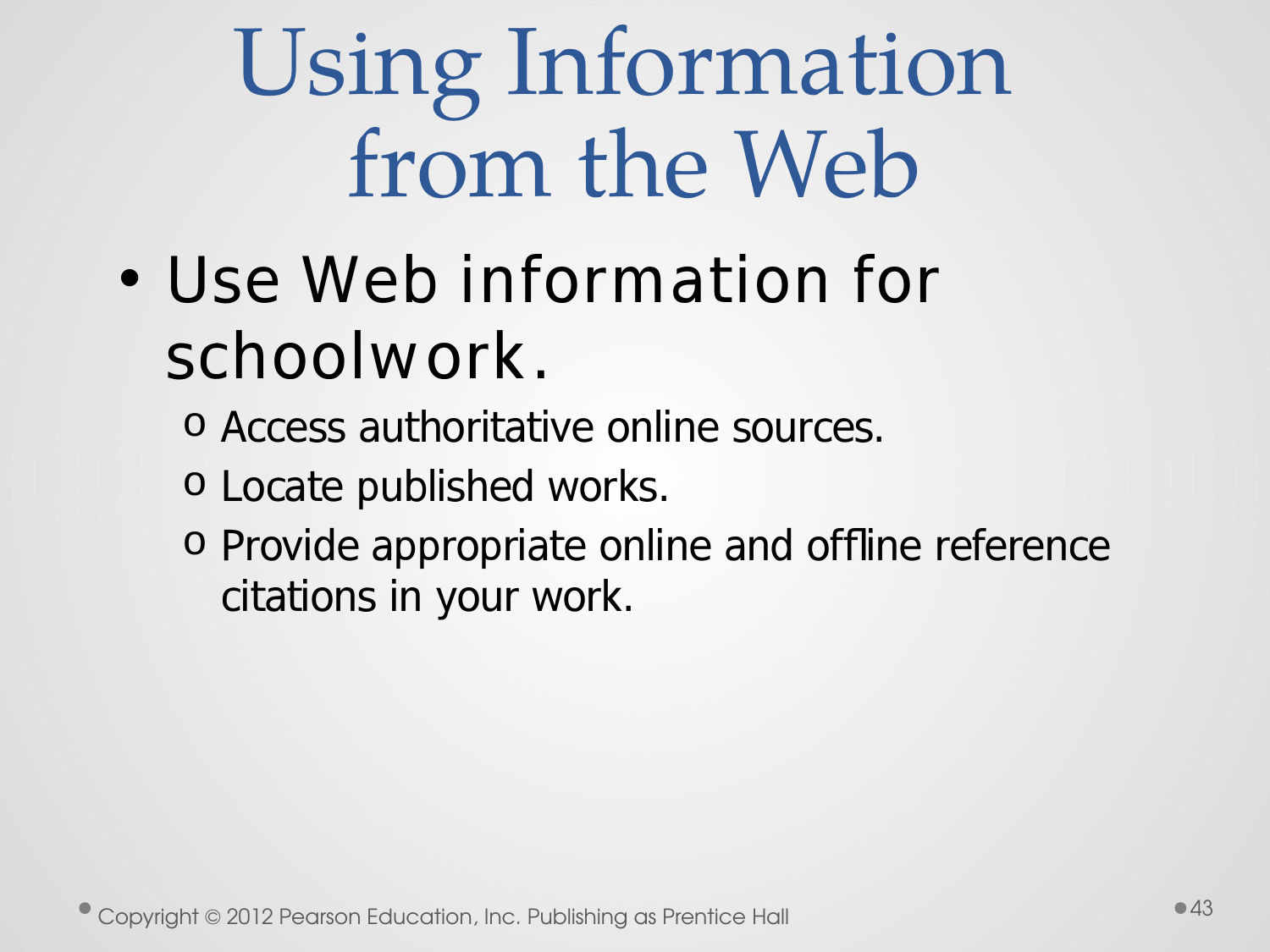

# Using Information from the Web
Use Web information for schoolwork.
Access authoritative online sources.
Locate published works.
Provide appropriate online and offline reference citations in your work.
43
Copyright © 2012 Pearson Education, Inc. Publishing as Prentice Hall